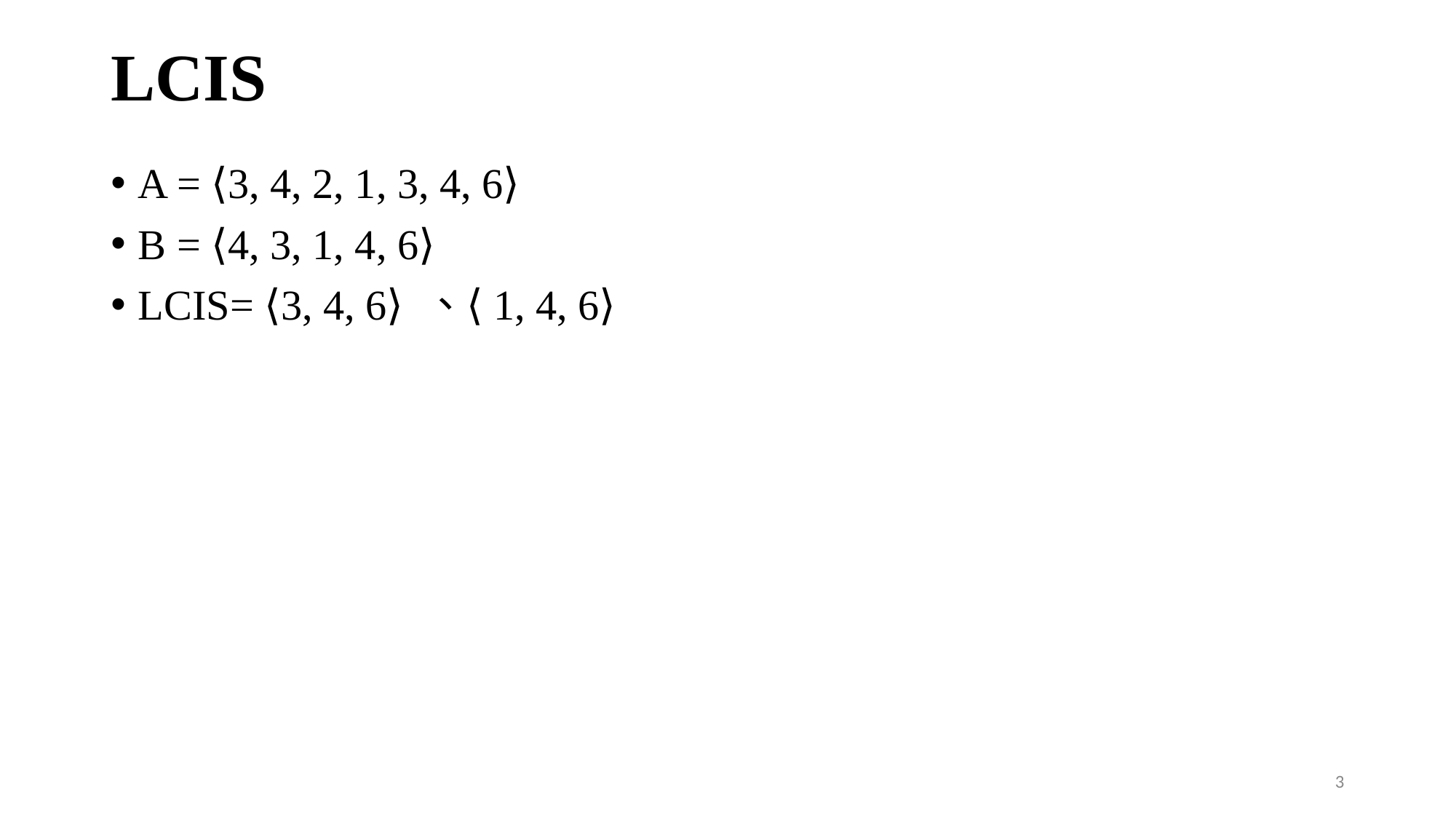

# LCIS
A = ⟨3, 4, 2, 1, 3, 4, 6⟩
B = ⟨4, 3, 1, 4, 6⟩
LCIS= ⟨3, 4, 6⟩ 、⟨1, 4, 6⟩

3